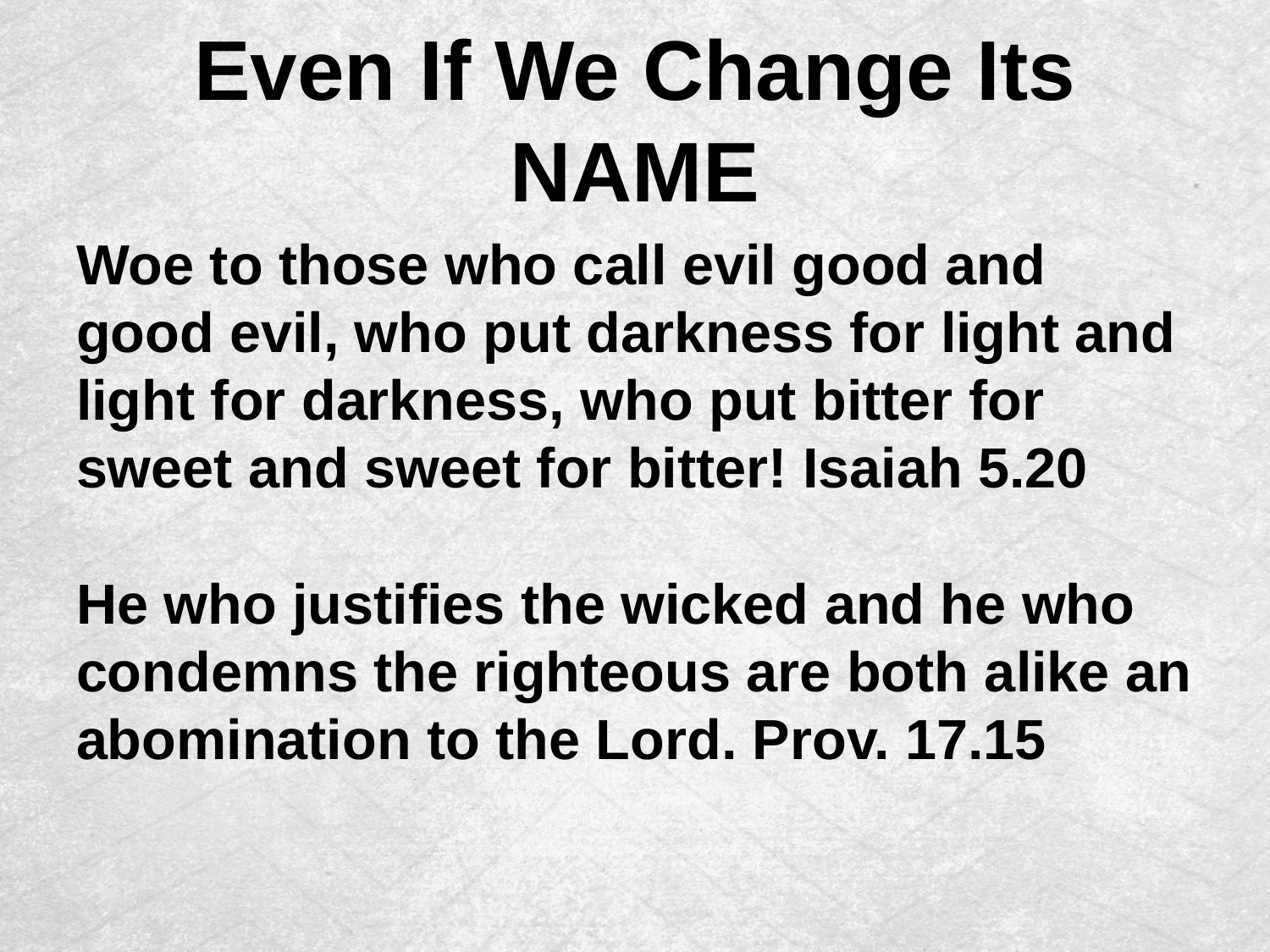

# Even If We Change Its NAME
Woe to those who call evil good and good evil, who put darkness for light and light for darkness, who put bitter for sweet and sweet for bitter! Isaiah 5.20

He who justifies the wicked and he who condemns the righteous are both alike an abomination to the Lord. Prov. 17.15